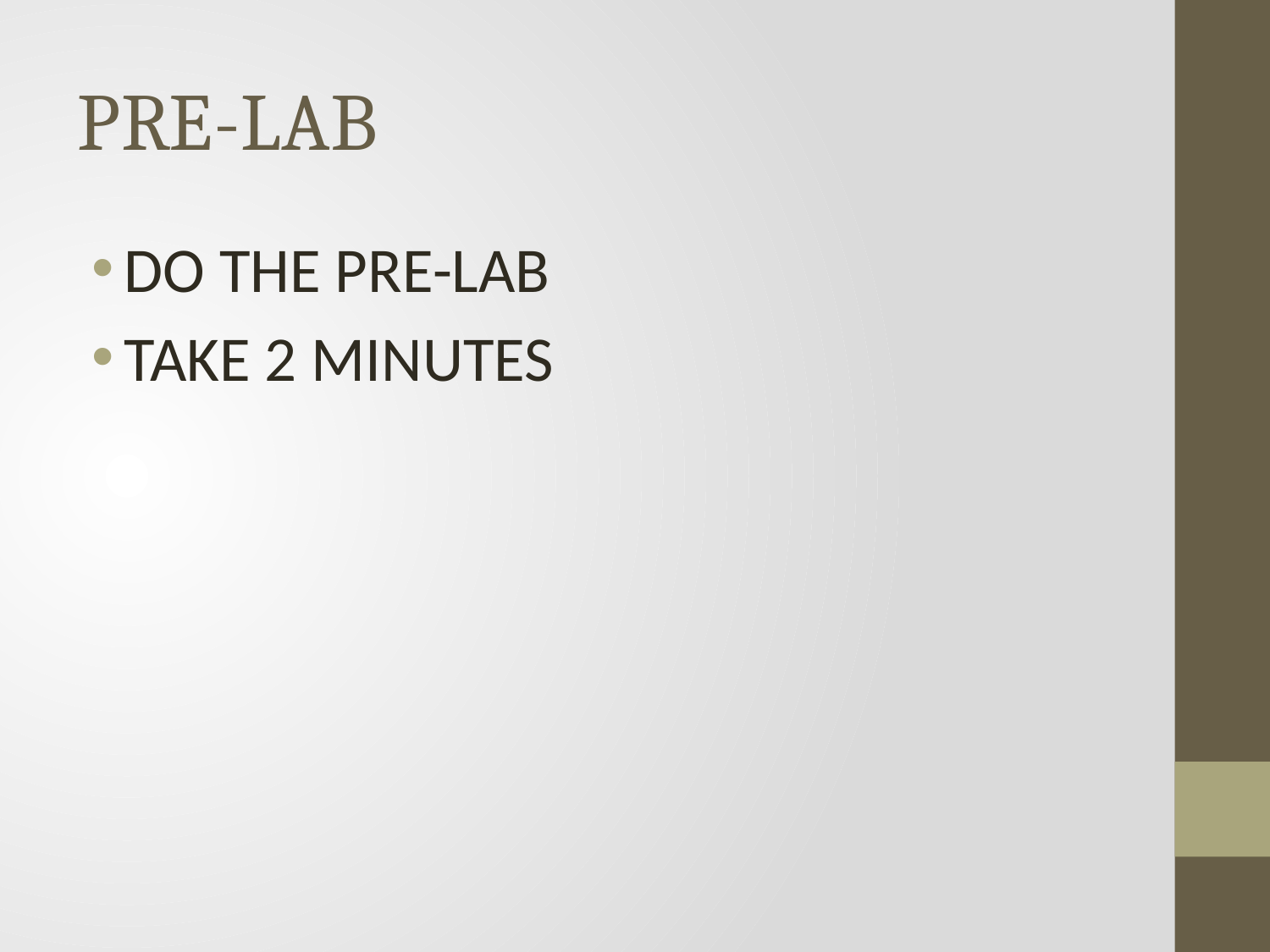

# PRE-LAB
DO THE PRE-LAB
TAKE 2 MINUTES